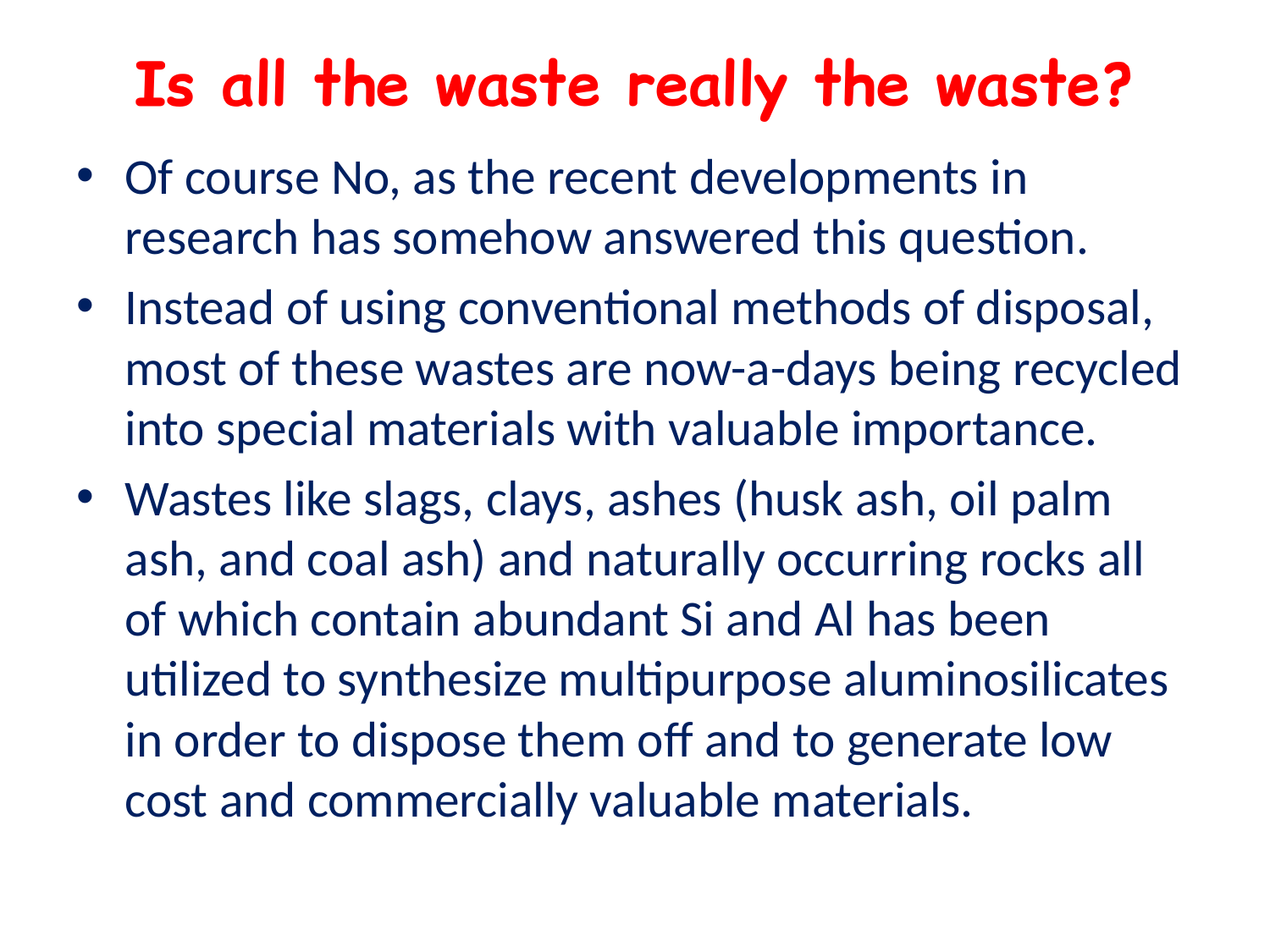

# Is all the waste really the waste?
Of course No, as the recent developments in research has somehow answered this question.
Instead of using conventional methods of disposal, most of these wastes are now-a-days being recycled into special materials with valuable importance.
Wastes like slags, clays, ashes (husk ash, oil palm ash, and coal ash) and naturally occurring rocks all of which contain abundant Si and Al has been utilized to synthesize multipurpose aluminosilicates in order to dispose them off and to generate low cost and commercially valuable materials.